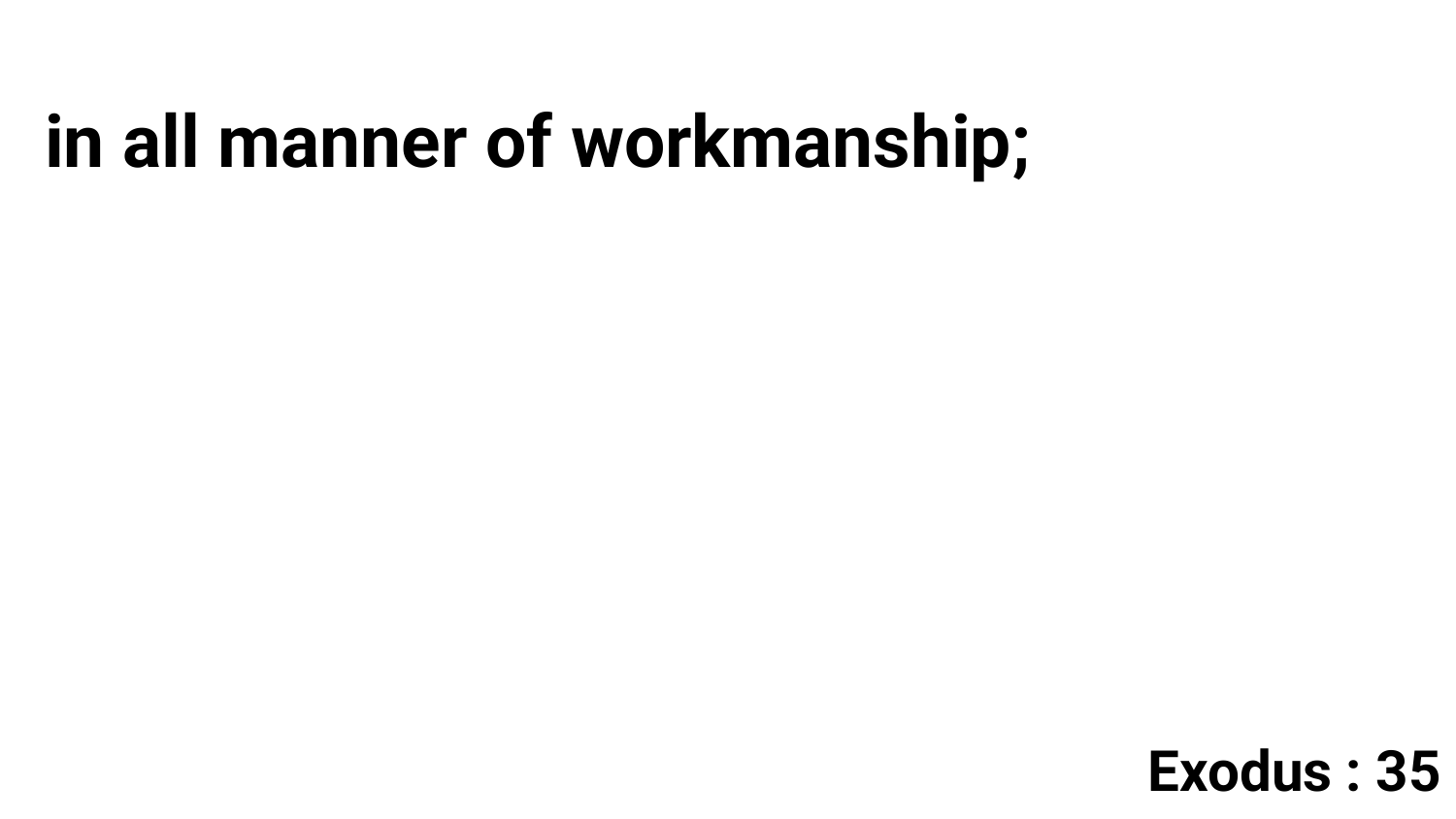

in all manner of workmanship;
Exodus : 35